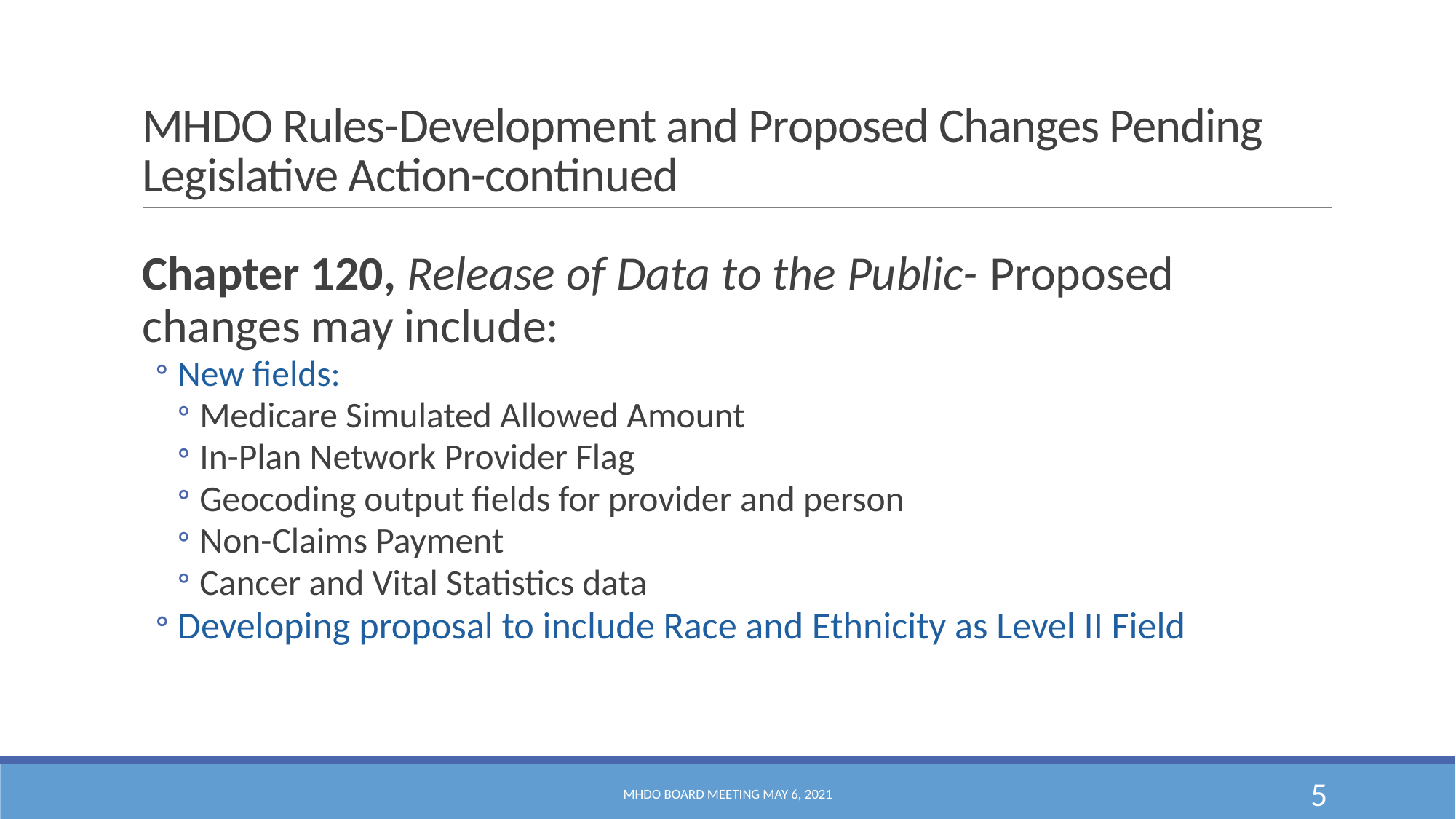

# MHDO Rules-Development and Proposed Changes Pending Legislative Action-continued
Chapter 120, Release of Data to the Public- Proposed changes may include:
New fields:
Medicare Simulated Allowed Amount
In-Plan Network Provider Flag
Geocoding output fields for provider and person
Non-Claims Payment
Cancer and Vital Statistics data
Developing proposal to include Race and Ethnicity as Level II Field

MHDO Board Meeting May 6, 2021
5